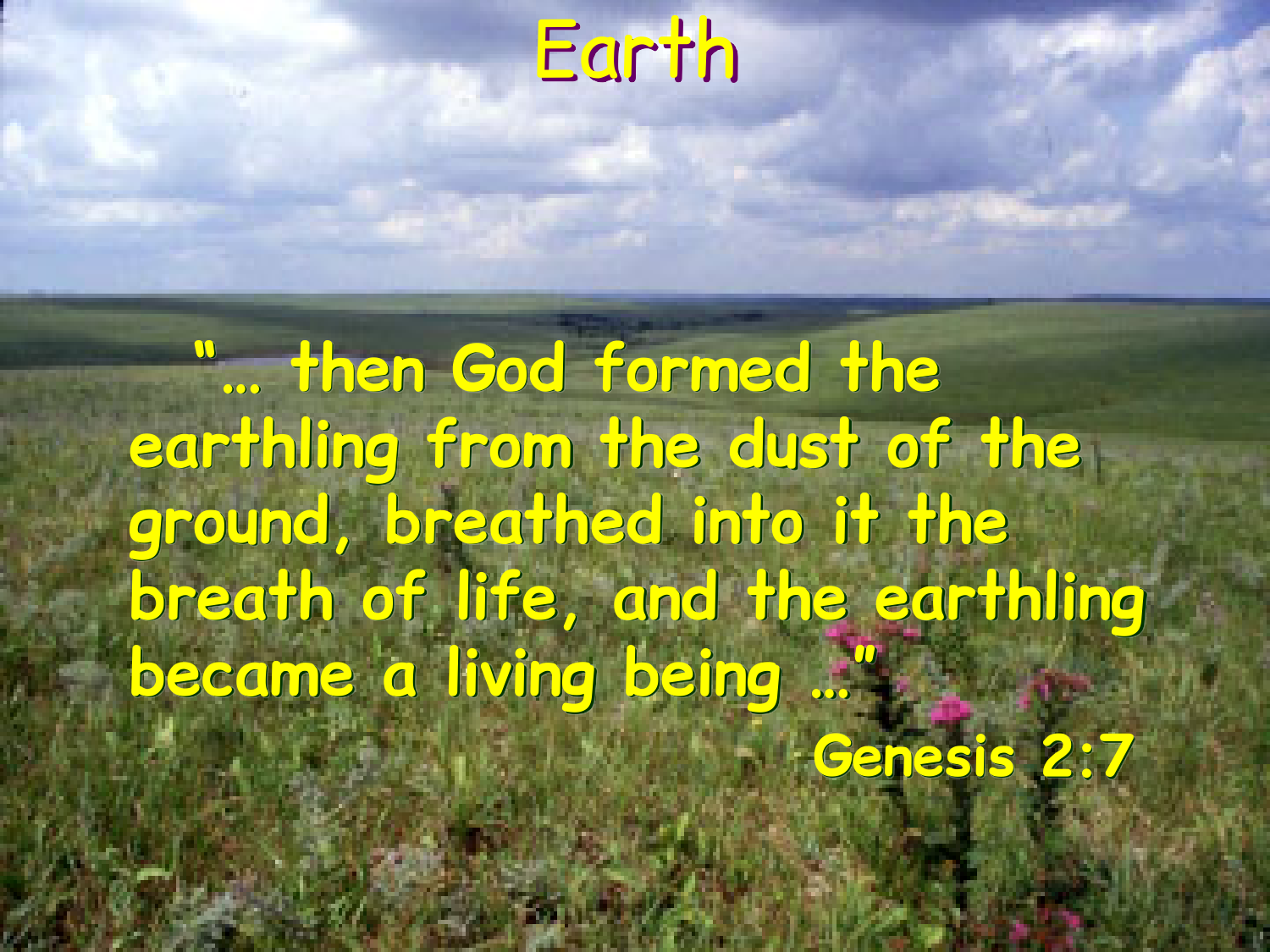

# Earth
“… then God formed the earthling from the dust of the ground, breathed into it the breath of life, and the earthling became a living being …”
Genesis 2:7